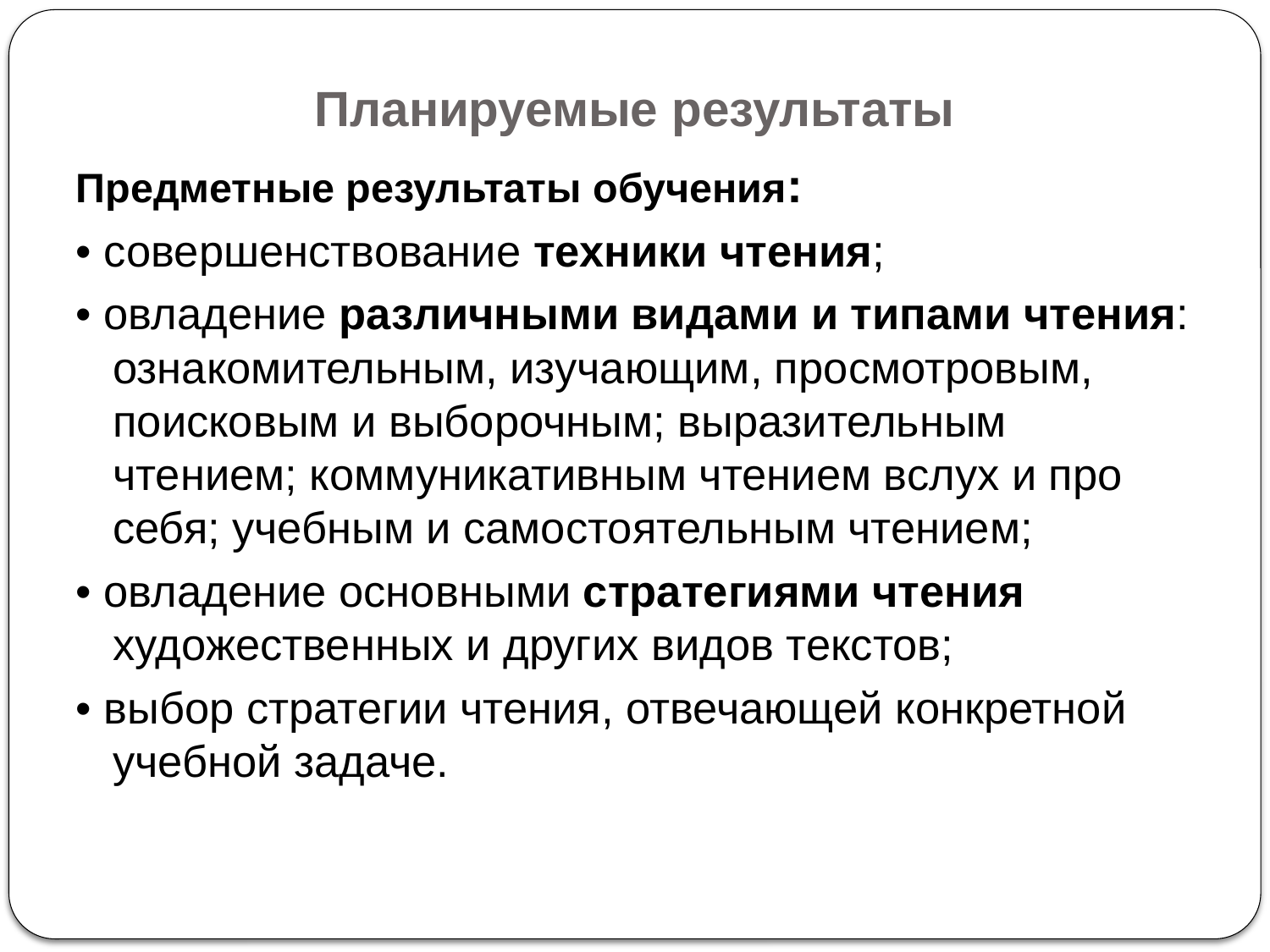

# Планируемые результаты
Предметные результаты обучения:
• совершенствование техники чтения;
• овладение различными видами и типами чтения: ознакомительным, изучающим, просмотровым, поисковым и выборочным; выразительным чтением; коммуникативным чтением вслух и про себя; учебным и самостоятельным чтением;
• овладение основными стратегиями чтения художественных и других видов текстов;
• выбор стратегии чтения, отвечающей конкретной учебной задаче.